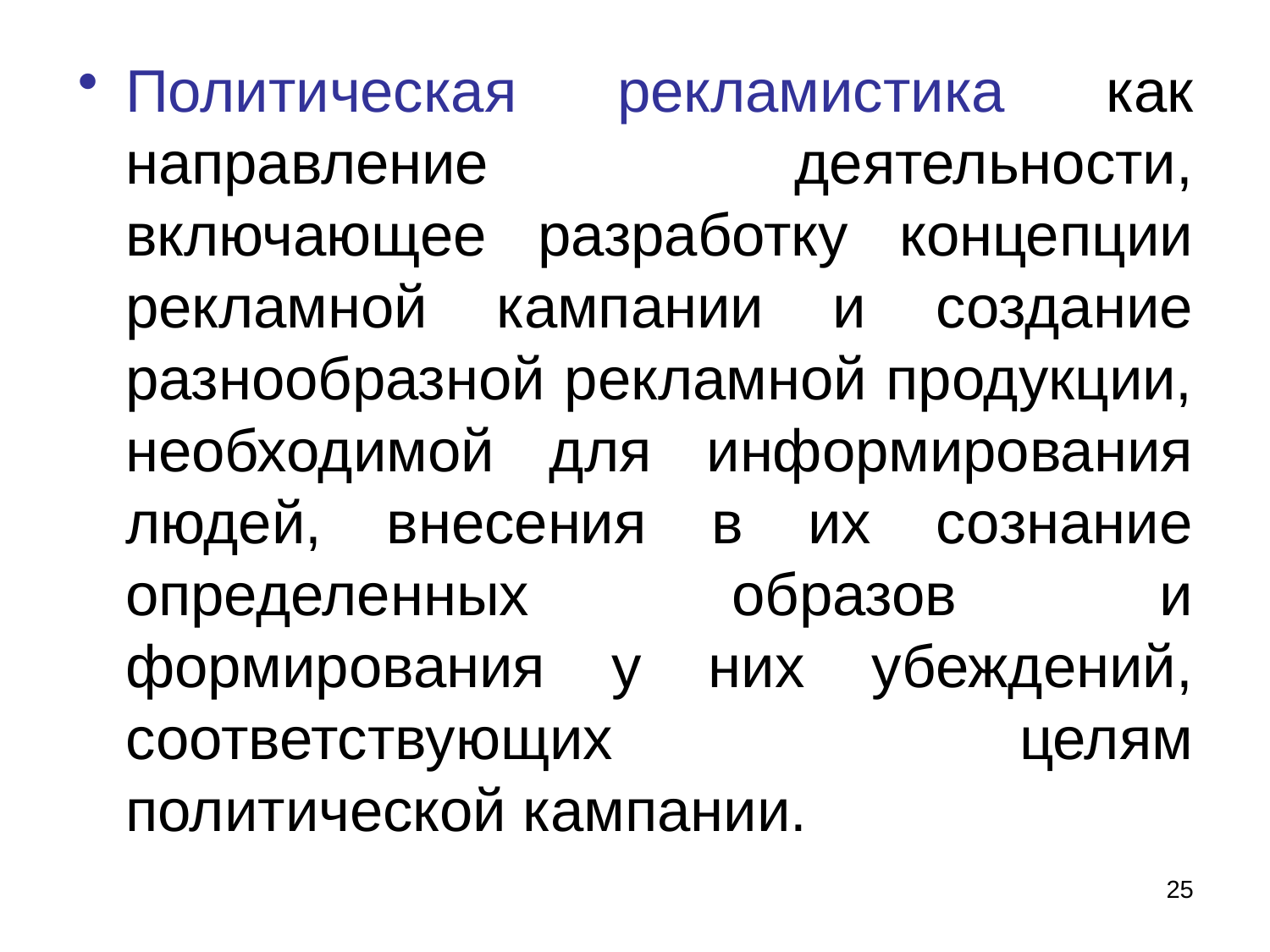

Политическая рекламистика как направление деятельности, включающее разработку концепции рекламной кампании и создание разнообразной рекламной продукции, необходимой для информирования людей, внесения в их сознание определенных образов и формирования у них убеждений, соответствующих целям политической кампании.
25